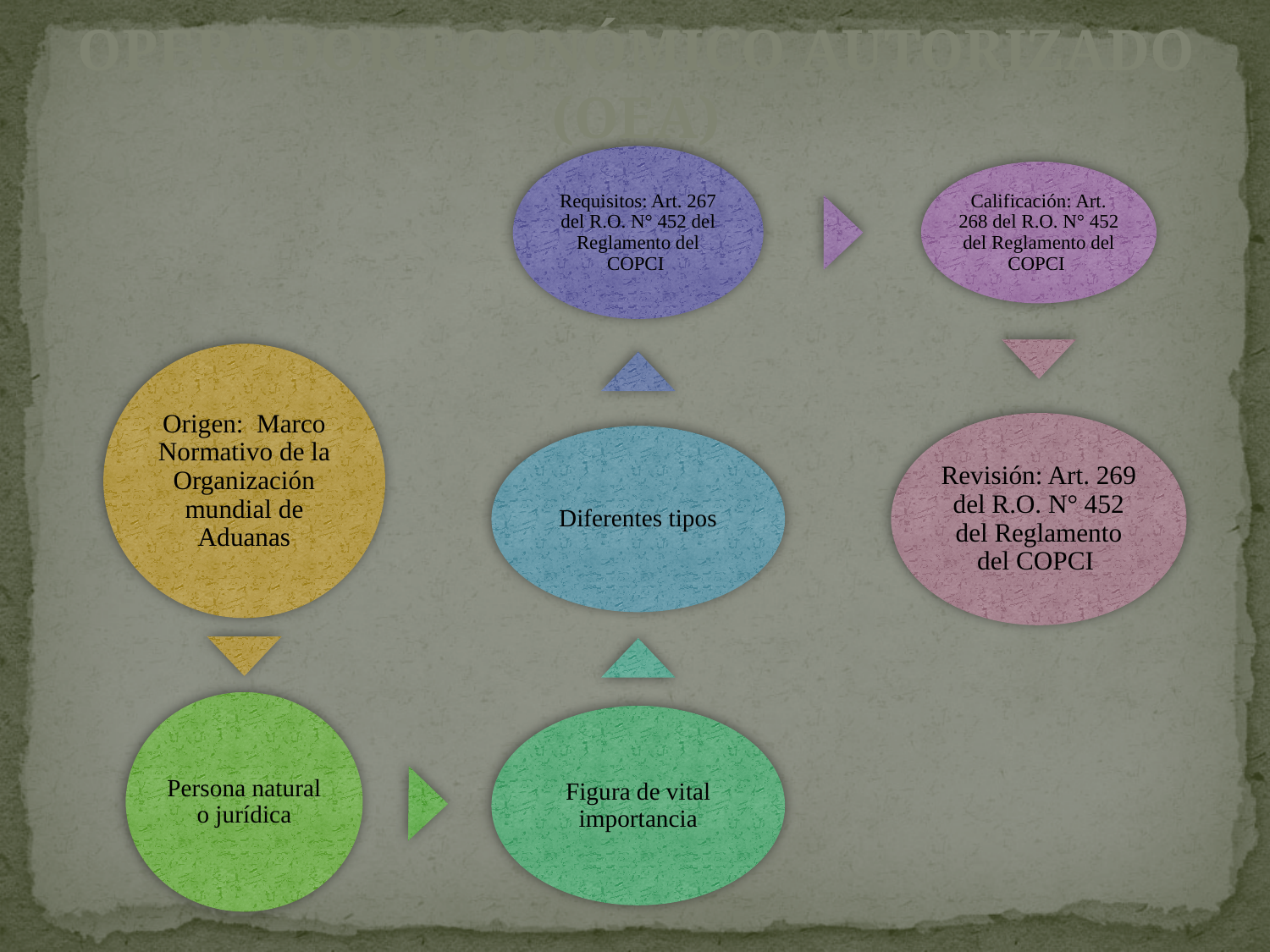

# OPERADOR ECONÓMICO AUTORIZADO (OEA)
Origen:  Marco Normativo de la Organización mundial de Aduanas
Persona natural o jurídica
Figura de vital importancia
Diferentes tipos
Requisitos: Art. 267 del R.O. N° 452 del Reglamento del COPCI
Calificación: Art. 268 del R.O. N° 452 del Reglamento del COPCI
Revisión: Art. 269 del R.O. N° 452 del Reglamento del COPCI